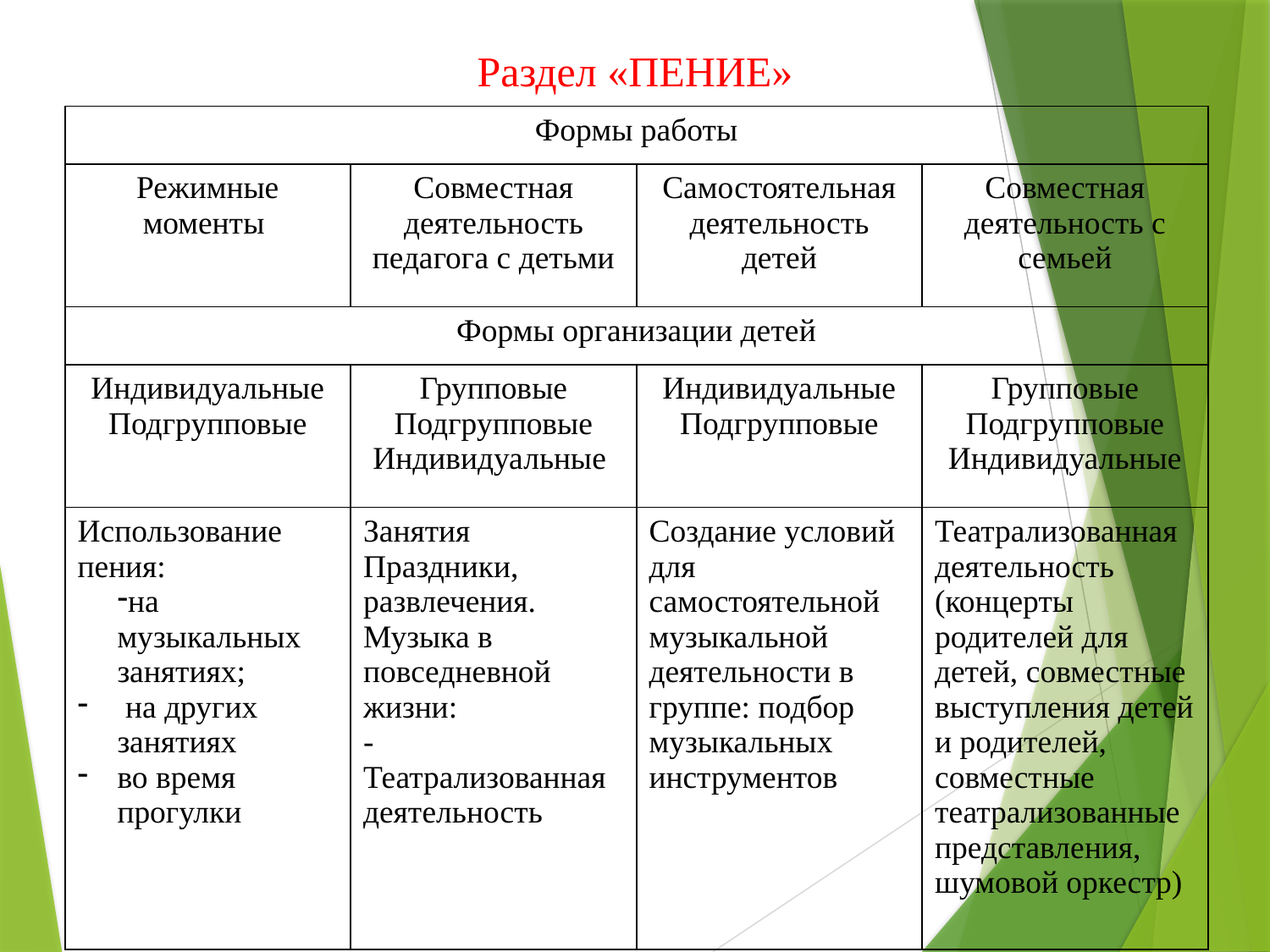

# Раздел «ПЕНИЕ»
| Формы работы |  |  |  |
| --- | --- | --- | --- |
| Режимные моменты | Совместная деятельность педагога с детьми | Самостоятельная деятельность детей | Совместная деятельность с семьей |
| Формы организации детей |  |  |  |
| Индивидуальные Подгрупповые | Групповые Подгрупповые Индивидуальные | Индивидуальные Подгрупповые | Групповые Подгрупповые Индивидуальные |
| Использование пения: на музыкальных занятиях; на других занятиях во время прогулки | Занятия Праздники, развлечения. Музыка в повседневной жизни: - Театрализованная деятельность | Создание условий для самостоятельной музыкальной деятельности в группе: подбор музыкальных инструментов | Театрализованная деятельность (концерты родителей для детей, совместные выступления детей и родителей, совместные театрализованные представления, шумовой оркестр) |